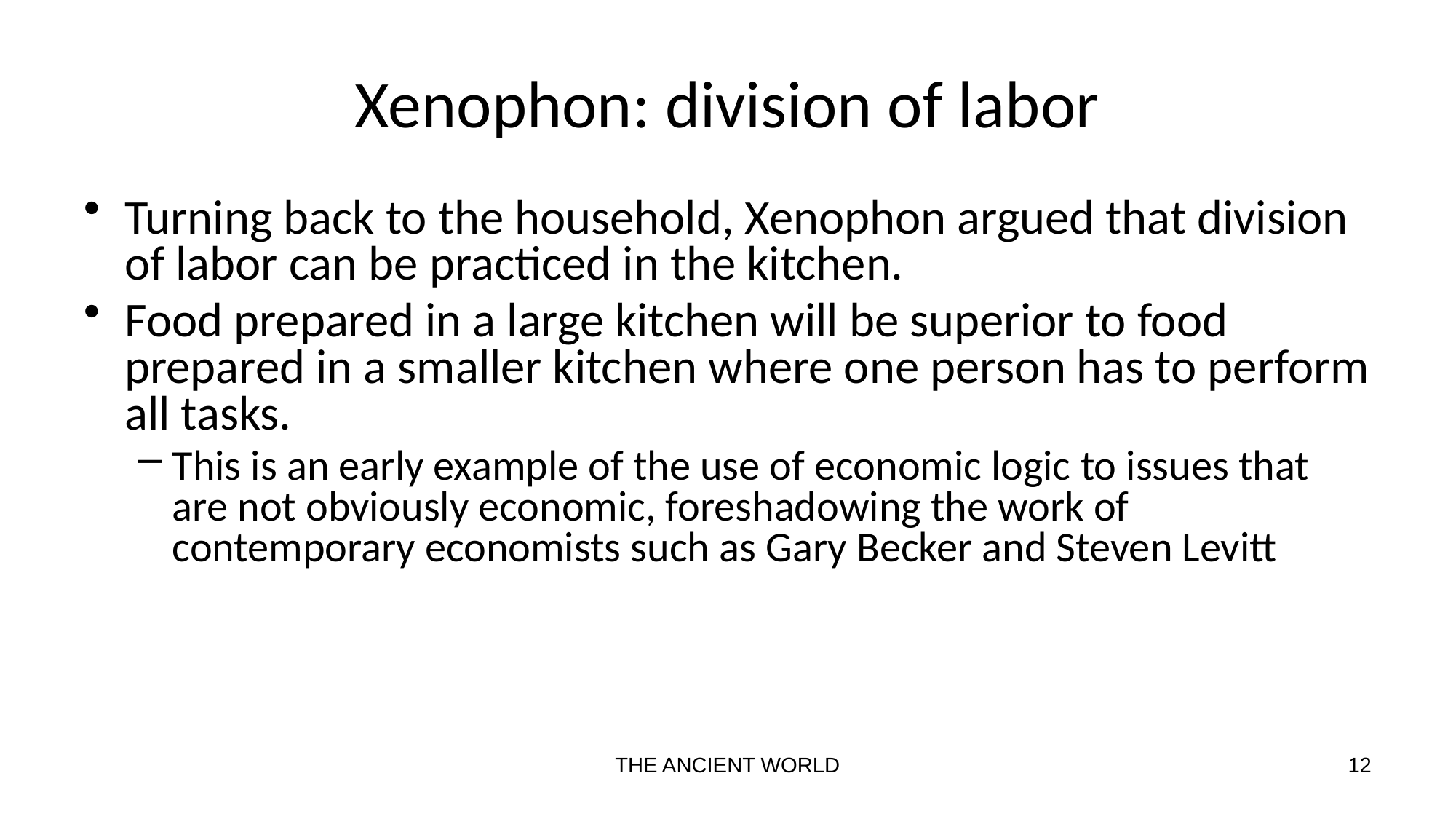

# Xenophon: division of labor
Turning back to the household, Xenophon argued that division of labor can be practiced in the kitchen.
Food prepared in a large kitchen will be superior to food prepared in a smaller kitchen where one person has to perform all tasks.
This is an early example of the use of economic logic to issues that are not obviously economic, foreshadowing the work of contemporary economists such as Gary Becker and Steven Levitt
THE ANCIENT WORLD
12